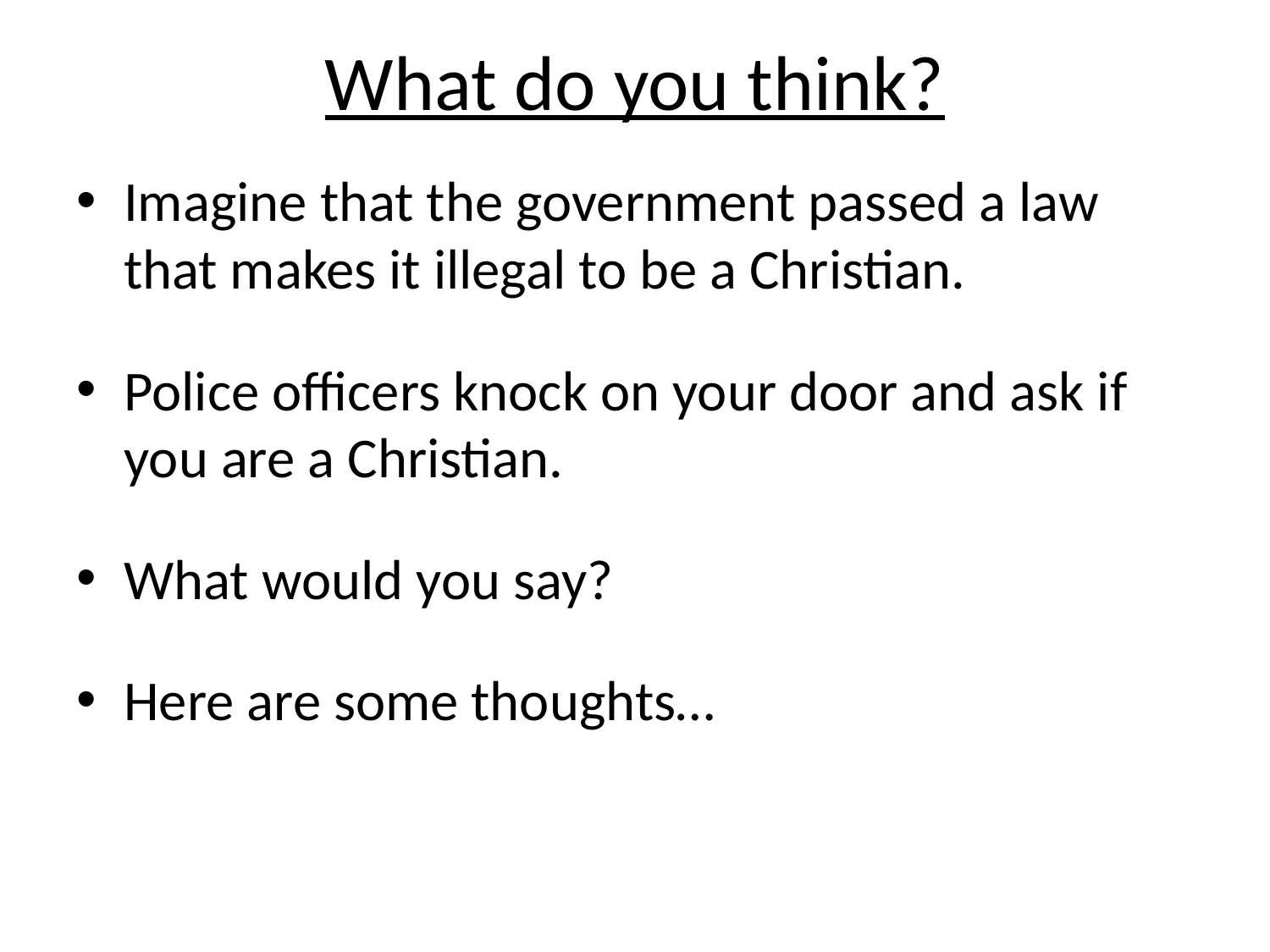

# What do you think?
Imagine that the government passed a law that makes it illegal to be a Christian.
Police officers knock on your door and ask if you are a Christian.
What would you say?
Here are some thoughts…